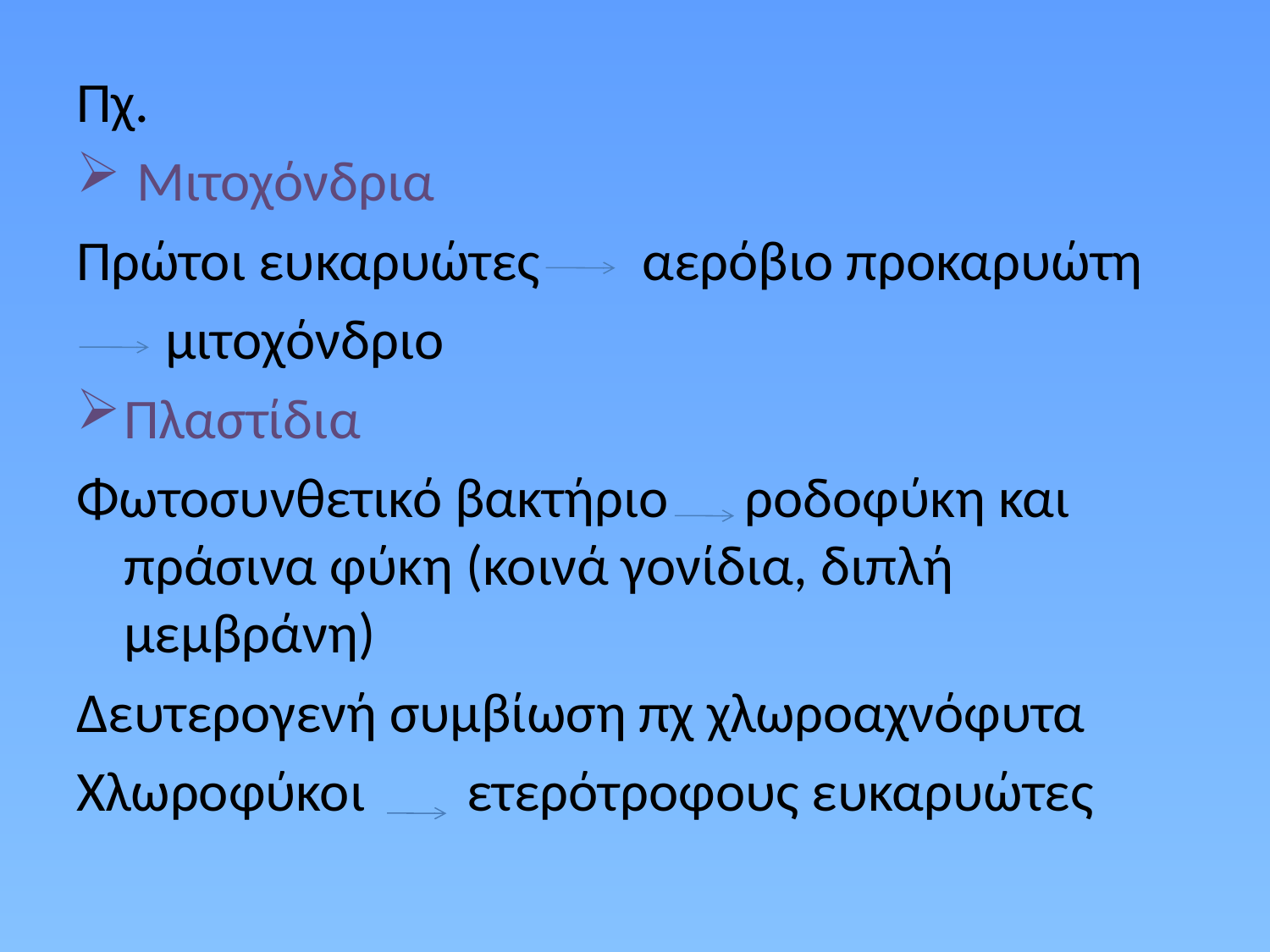

Πχ.
 Μιτοχόνδρια
Πρώτοι ευκαρυώτες        αερόβιο προκαρυώτη
       μιτοχόνδριο
Πλαστίδια
Φωτοσυνθετικό βακτήριο      ροδοφύκη και πράσινα φύκη (κοινά γονίδια, διπλή μεμβράνη)
Δευτερογενή συμβίωση πχ χλωροαχνόφυτα
Χλωροφύκοι        ετερότροφους ευκαρυώτες